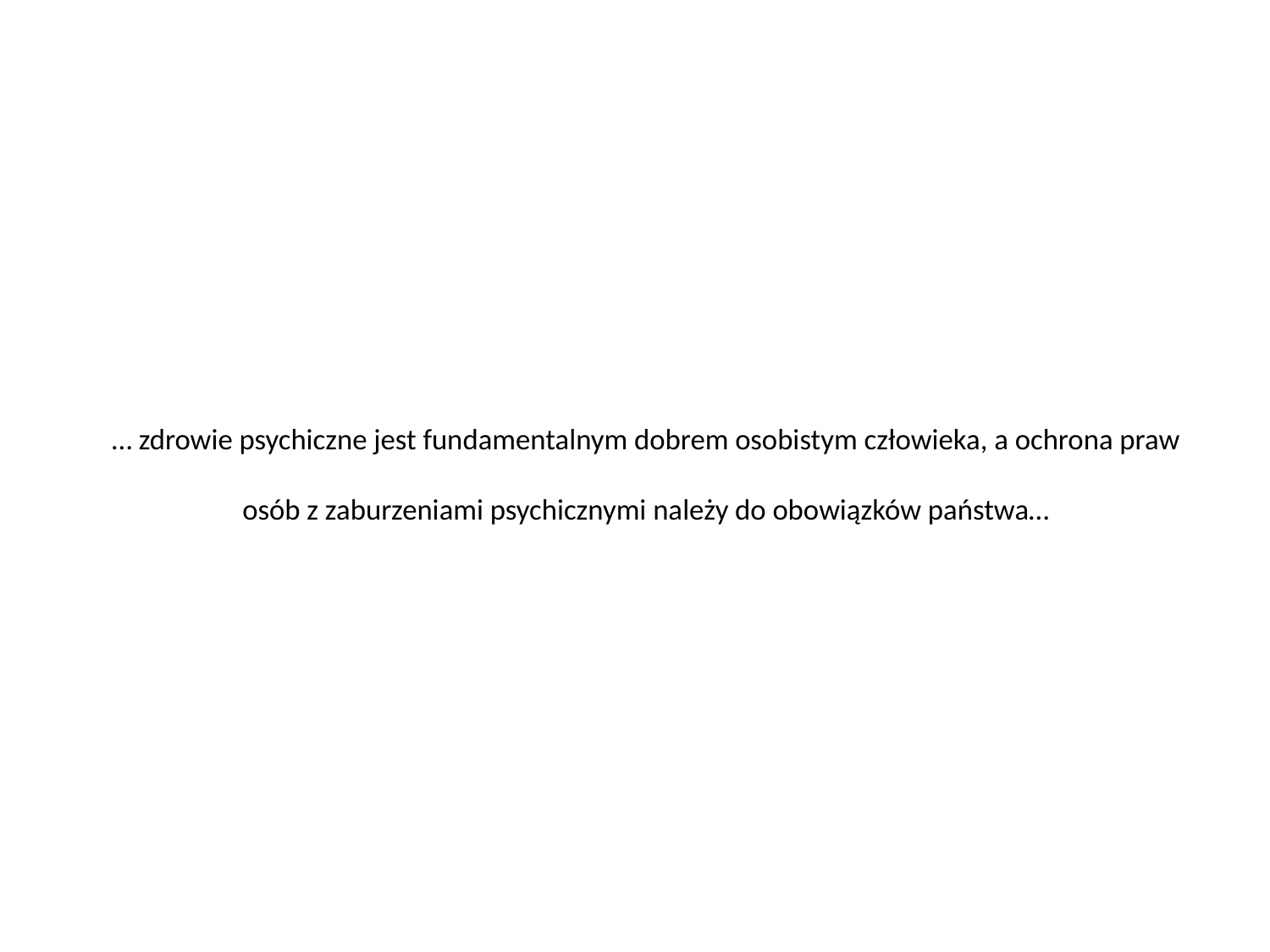

# … zdrowie psychiczne jest fundamentalnym dobrem osobistym człowieka, a ochrona praw osób z zaburzeniami psychicznymi należy do obowiązków państwa…